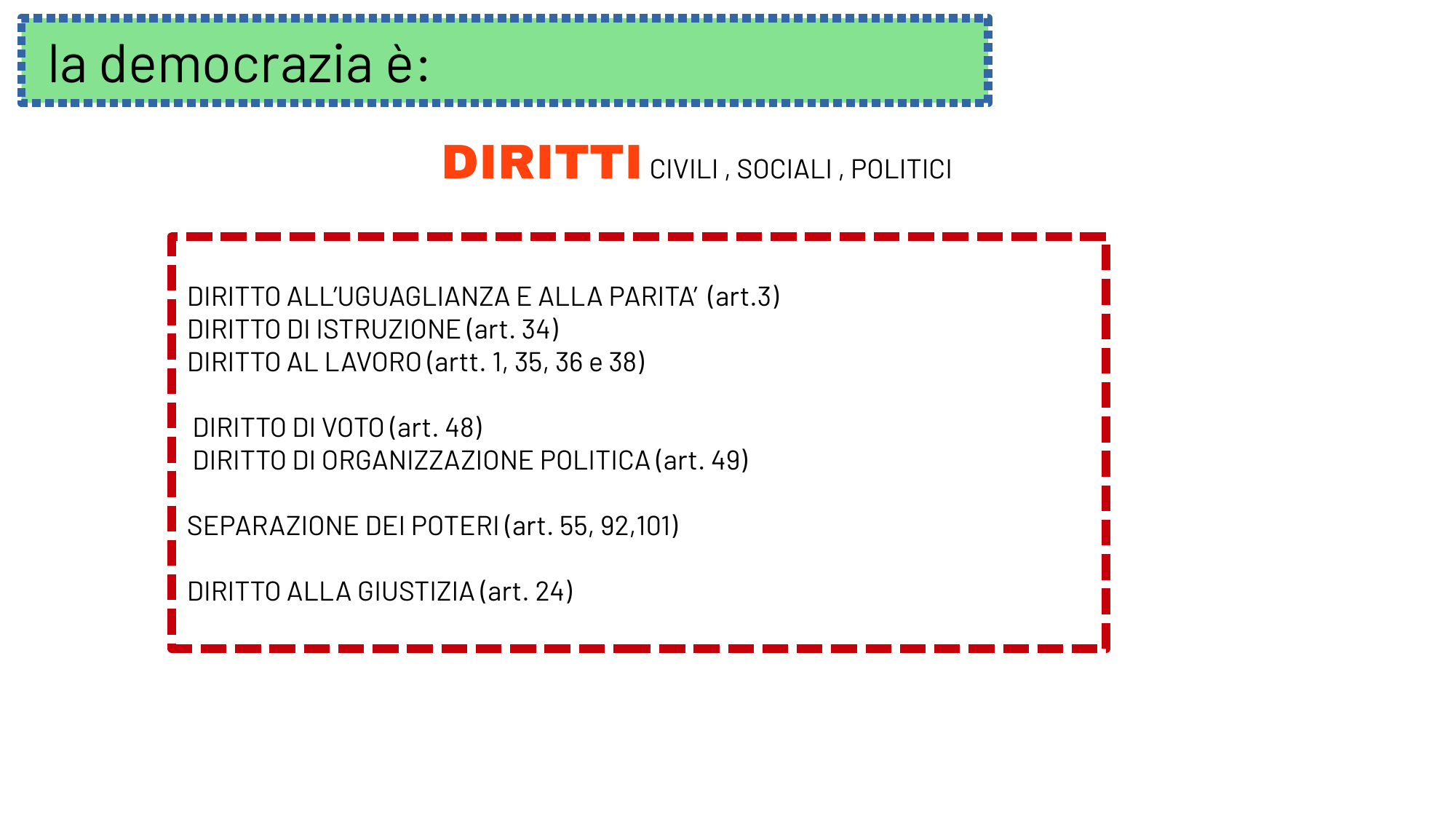

la democrazia è:
DIRITTI CIVILI , SOCIALI , POLITICI

DIRITTO ALL’UGUAGLIANZA E ALLA PARITA’  (art.3)
DIRITTO DI ISTRUZIONE (art. 34)
DIRITTO AL LAVORO (artt. 1, 35, 36 e 38)

 DIRITTO DI VOTO (art. 48)
 DIRITTO DI ORGANIZZAZIONE POLITICA (art. 49)

SEPARAZIONE DEI POTERI (art. 55, 92,101)
DIRITTO ALLA GIUSTIZIA (art. 24)